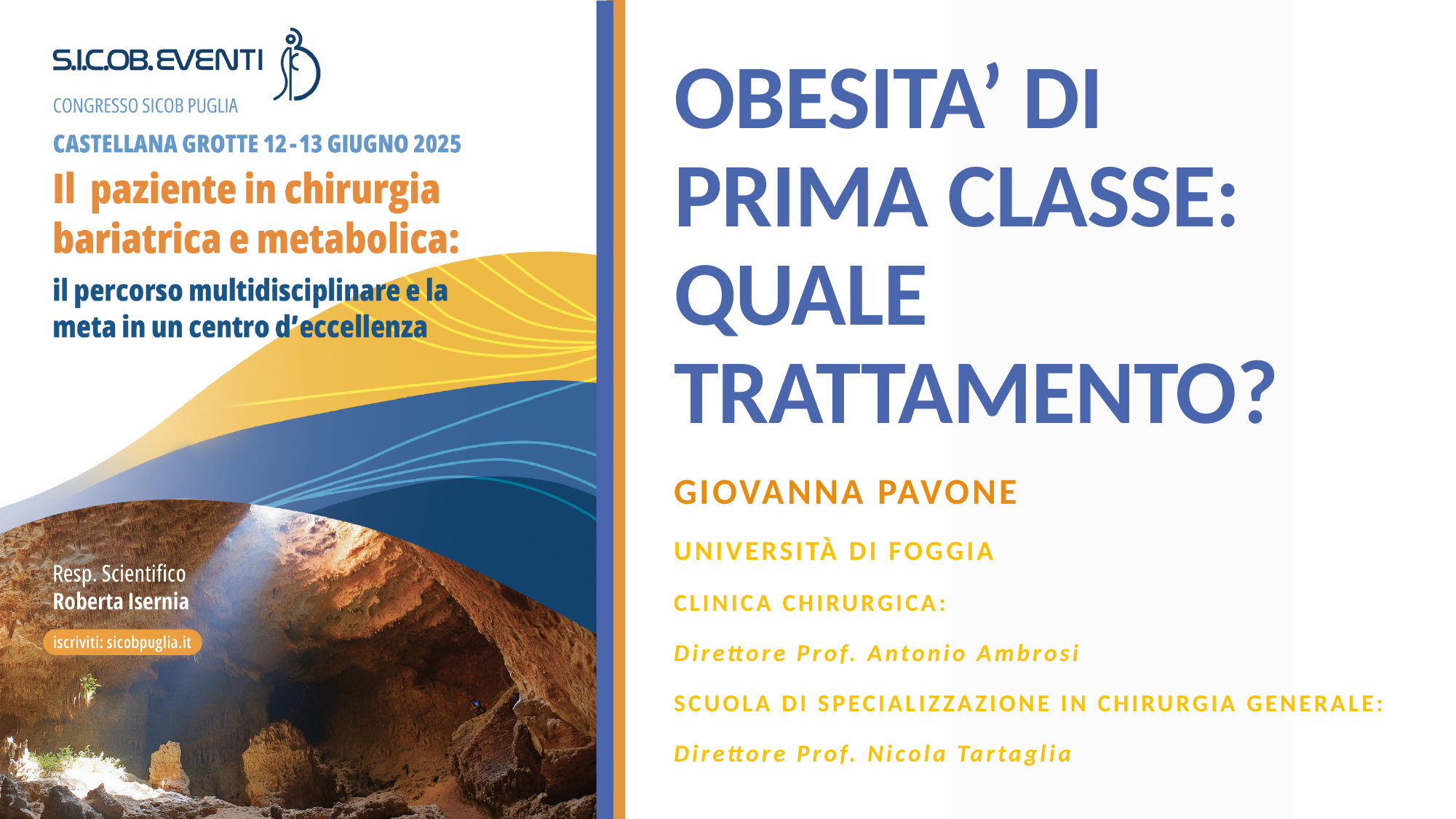

# OBESITA’ DI PRIMA CLASSE: QUALE TRATTAMENTO?
GIOVANNA PAVONE
Università di Foggia
Clinica Chirurgica:
Direttore Prof. Antonio Ambrosi
Scuola di Specializzazione in Chirurgia Generale:
Direttore Prof. Nicola Tartaglia